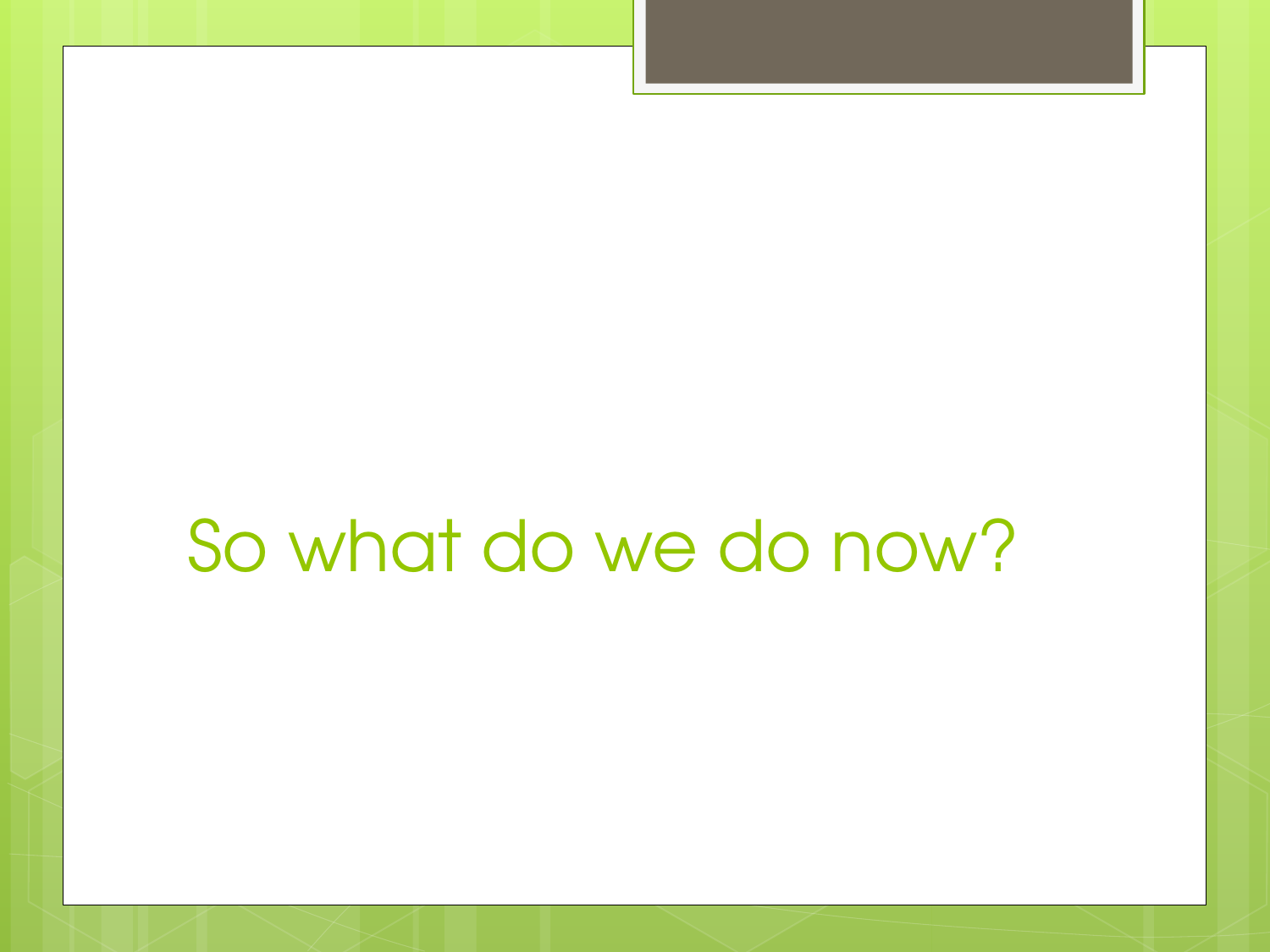

# So what do we do now?